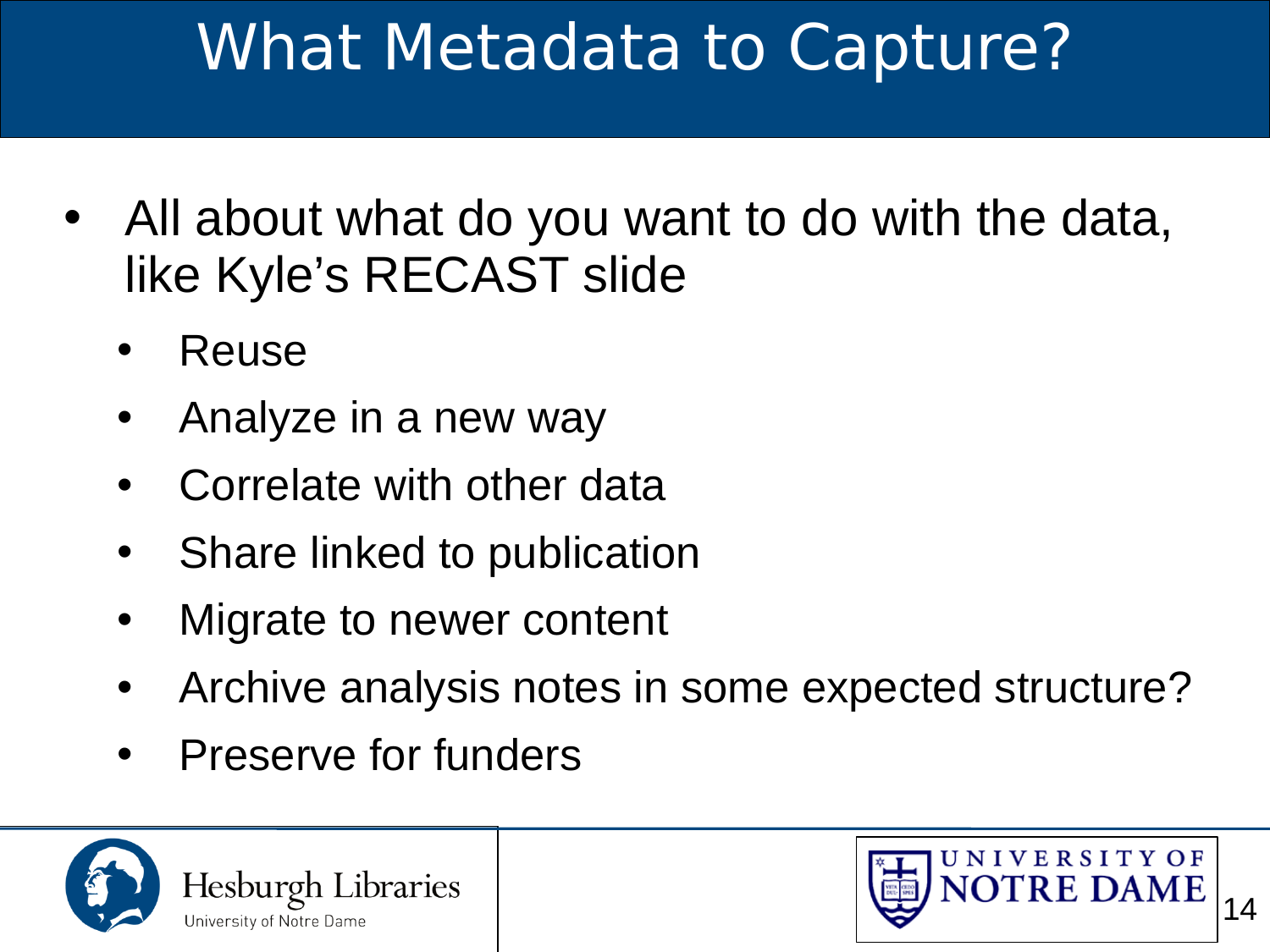

What Metadata to Capture?
All about what do you want to do with the data, like Kyle’s RECAST slide
Reuse
Analyze in a new way
Correlate with other data
Share linked to publication
Migrate to newer content
Archive analysis notes in some expected structure?
Preserve for funders

14